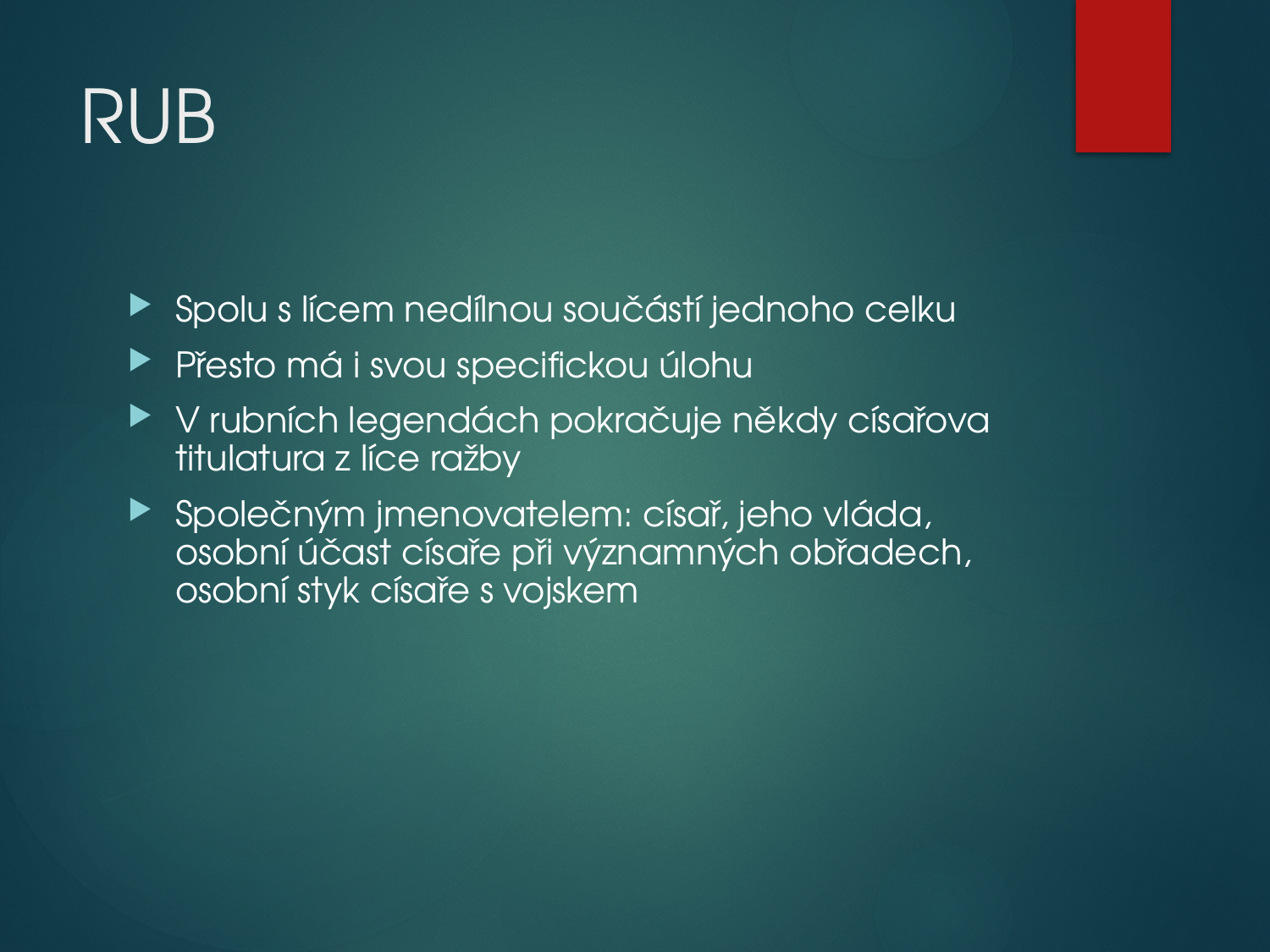

# RUB
Spolu s lícem nedílnou součástí jednoho celku
Přesto má i svou specifickou úlohu
V rubních legendách pokračuje někdy císařova titulatura z líce ražby
Společným jmenovatelem: císař, jeho vláda, osobní účast císaře při významných obřadech, osobní styk císaře s vojskem